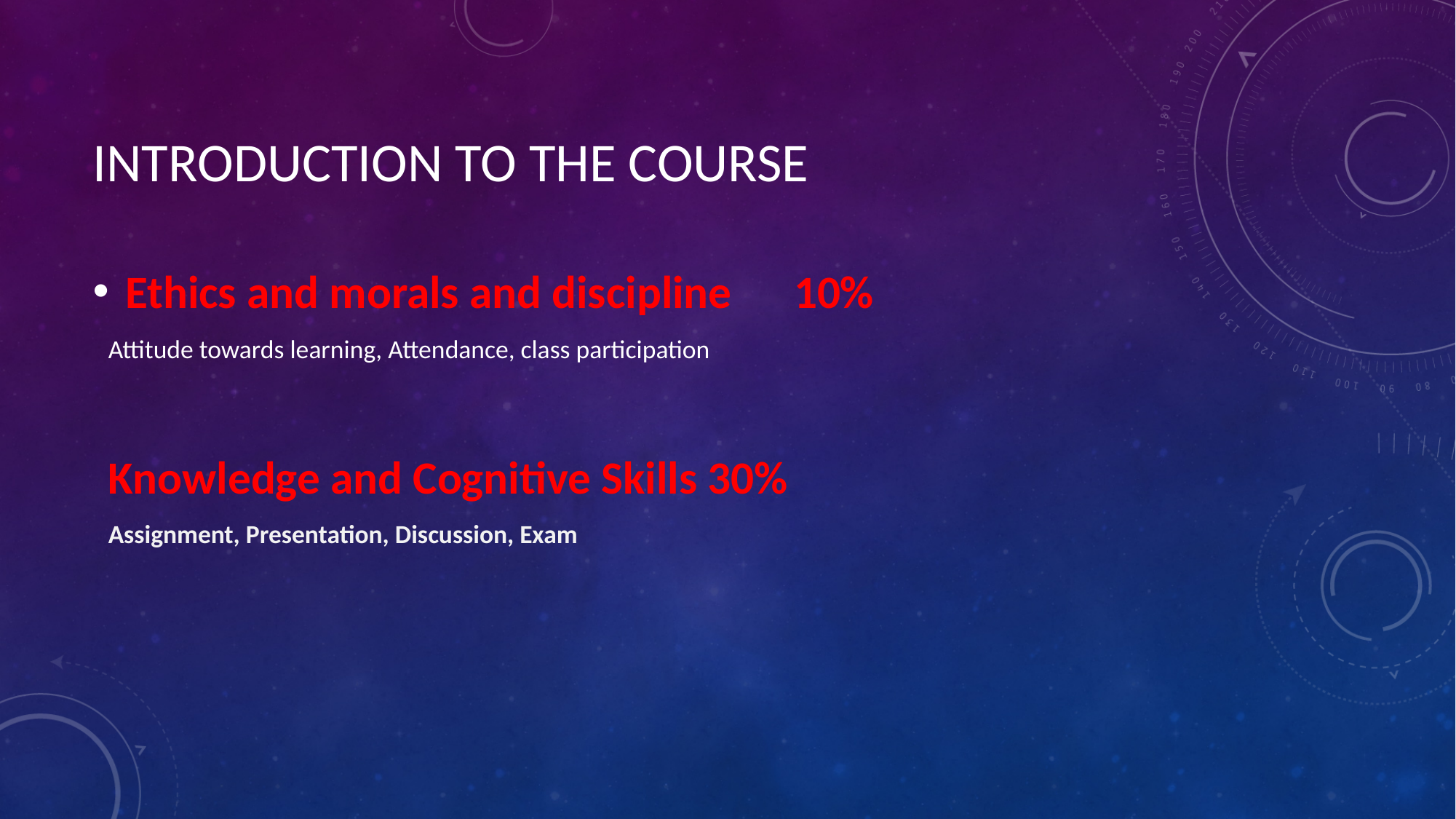

# Introduction to the course
Ethics and morals and discipline      10%
Attitude towards learning, Attendance, class participation

Knowledge and Cognitive Skills 30%
Assignment, Presentation, Discussion, Exam